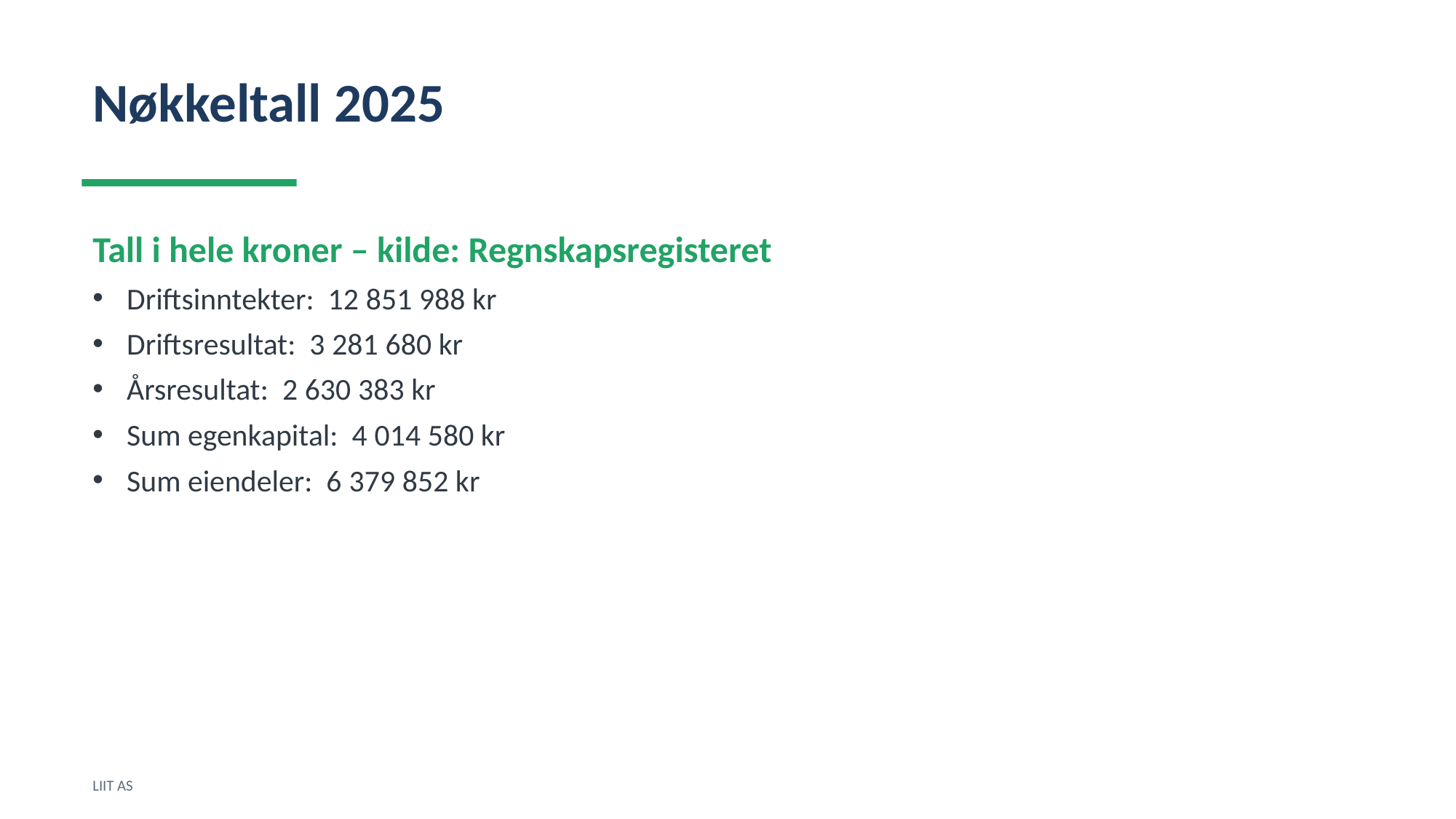

Nøkkeltall 2025

Tall i hele kroner – kilde: Regnskapsregisteret
Driftsinntekter:  12 851 988 kr
Driftsresultat:  3 281 680 kr
Årsresultat:  2 630 383 kr
Sum egenkapital:  4 014 580 kr
Sum eiendeler:  6 379 852 kr
LIIT AS